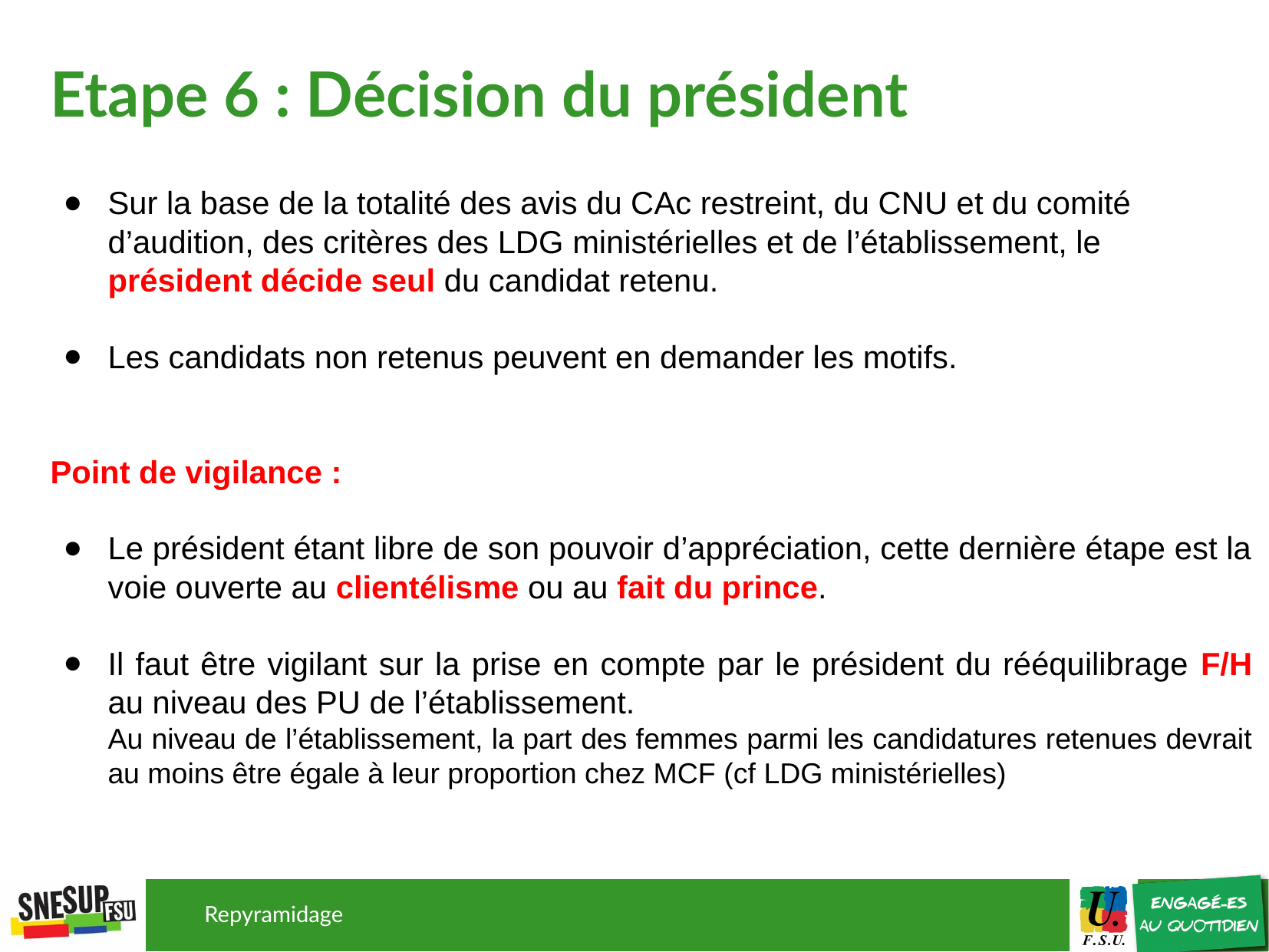

# Etape 6 : Décision du président
Sur la base de la totalité des avis du CAc restreint, du CNU et du comité d’audition, des critères des LDG ministérielles et de l’établissement, le président décide seul du candidat retenu.

Les candidats non retenus peuvent en demander les motifs.

Point de vigilance :

Le président étant libre de son pouvoir d’appréciation, cette dernière étape est la voie ouverte au clientélisme ou au fait du prince.

Il faut être vigilant sur la prise en compte par le président du rééquilibrage F/H au niveau des PU de l’établissement.
Au niveau de l’établissement, la part des femmes parmi les candidatures retenues devrait au moins être égale à leur proportion chez MCF (cf LDG ministérielles)